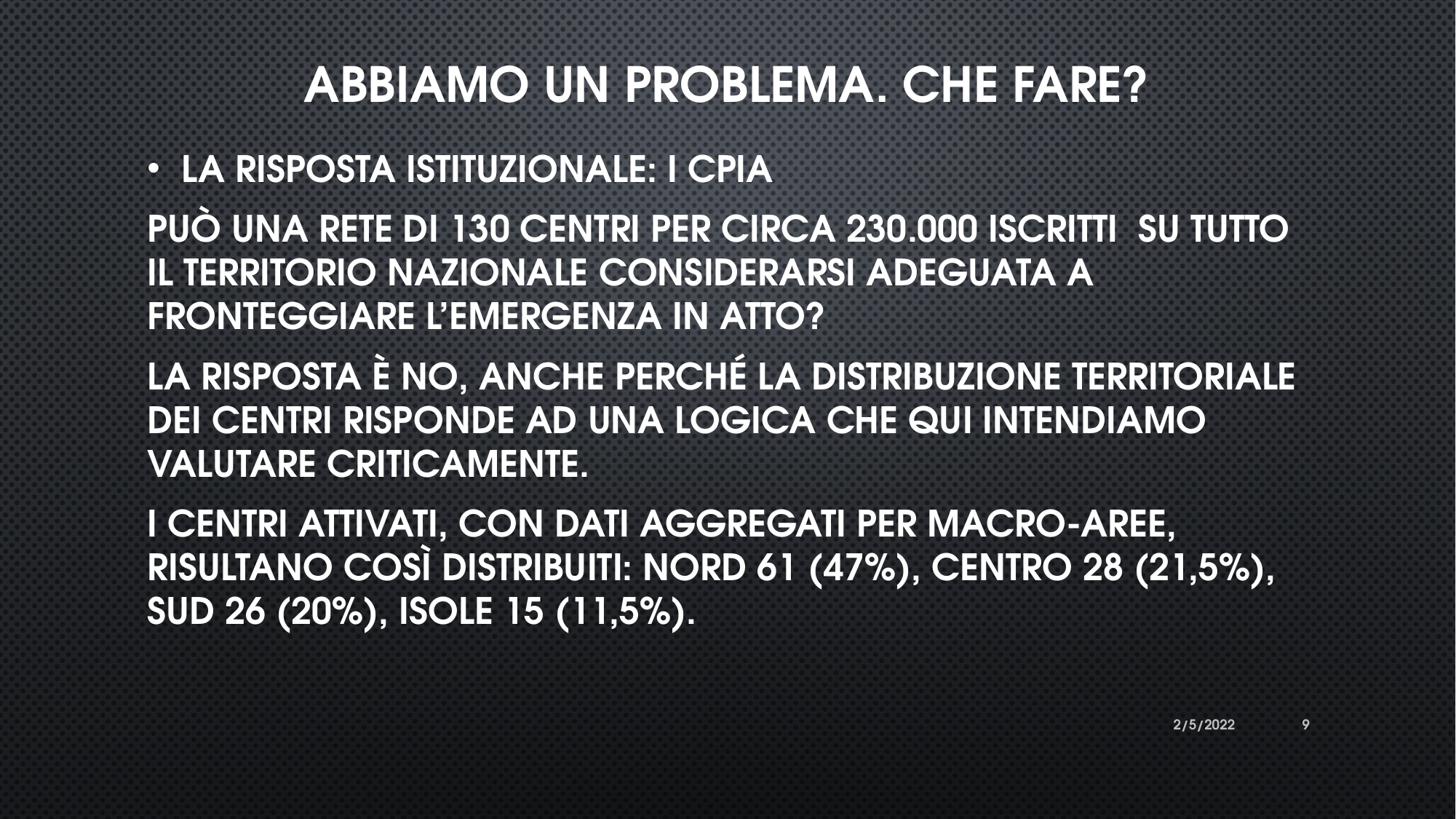

# Abbiamo un problema. Che fare?
La risposta istituzionale: i cpia
Può una rete di 130 centri per circa 230.000 iscritti  su tutto il territorio nazionale considerarsi adeguata a fronteggiare l’emergenza in atto?
La risposta è no, anche perché la distribuzione territoriale dei centri risponde ad una logica che qui intendiamo valutare criticamente.
I centri attivati, con dati aggregati per macro-aree, risultano così distribuiti: Nord 61 (47%), centro 28 (21,5%), sud 26 (20%), isole 15 (11,5%).

2/5/2022
9